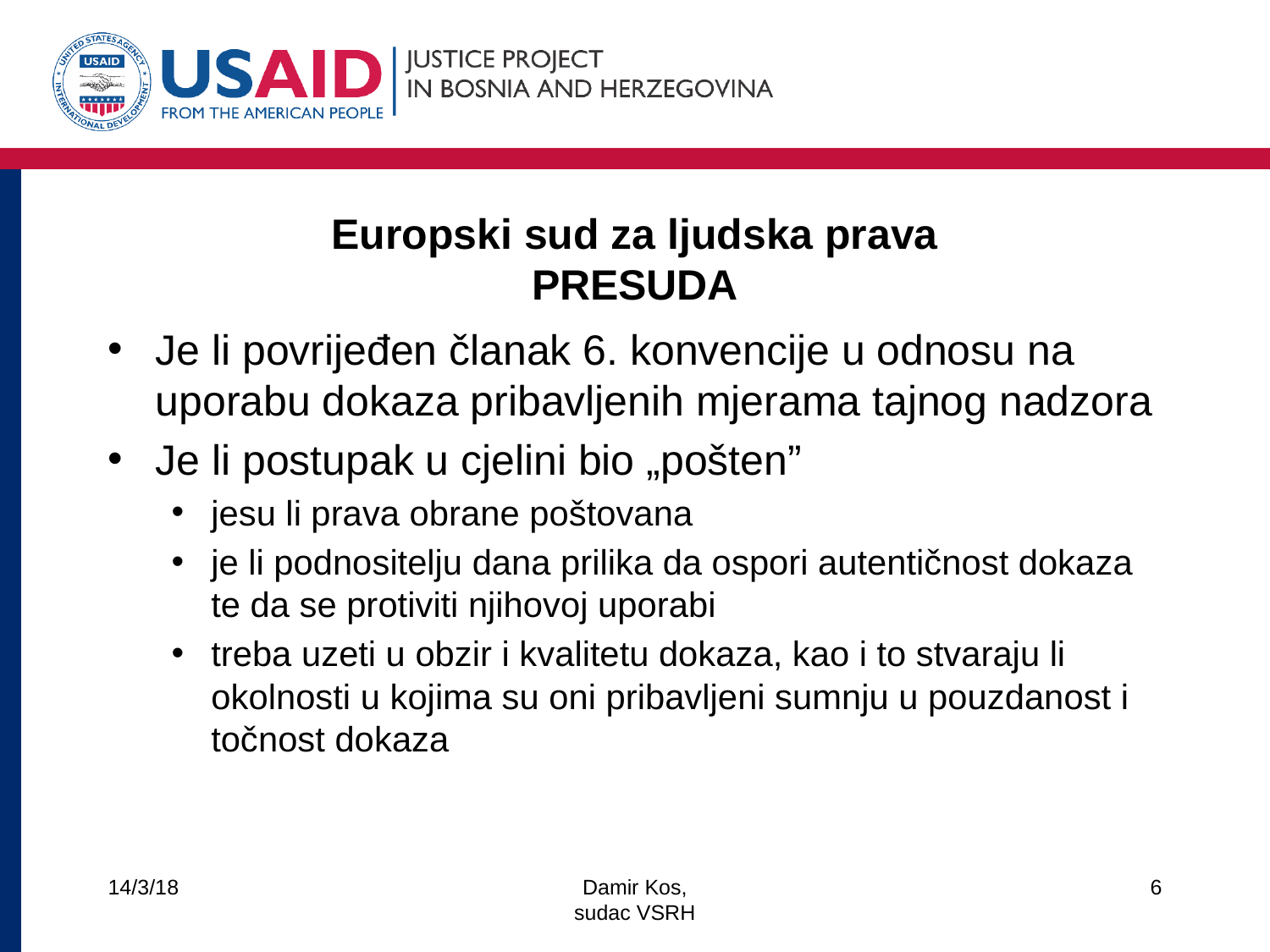

# Europski sud za ljudska prava PRESUDA
Je li povrijeđen članak 6. konvencije u odnosu na uporabu dokaza pribavljenih mjerama tajnog nadzora
Je li postupak u cjelini bio „pošten”
jesu li prava obrane poštovana
je li podnositelju dana prilika da ospori autentičnost dokaza te da se protiviti njihovoj uporabi
treba uzeti u obzir i kvalitetu dokaza, kao i to stvaraju li okolnosti u kojima su oni pribavljeni sumnju u pouzdanost i točnost dokaza
14/3/18
Damir Kos,
sudac VSRH
6